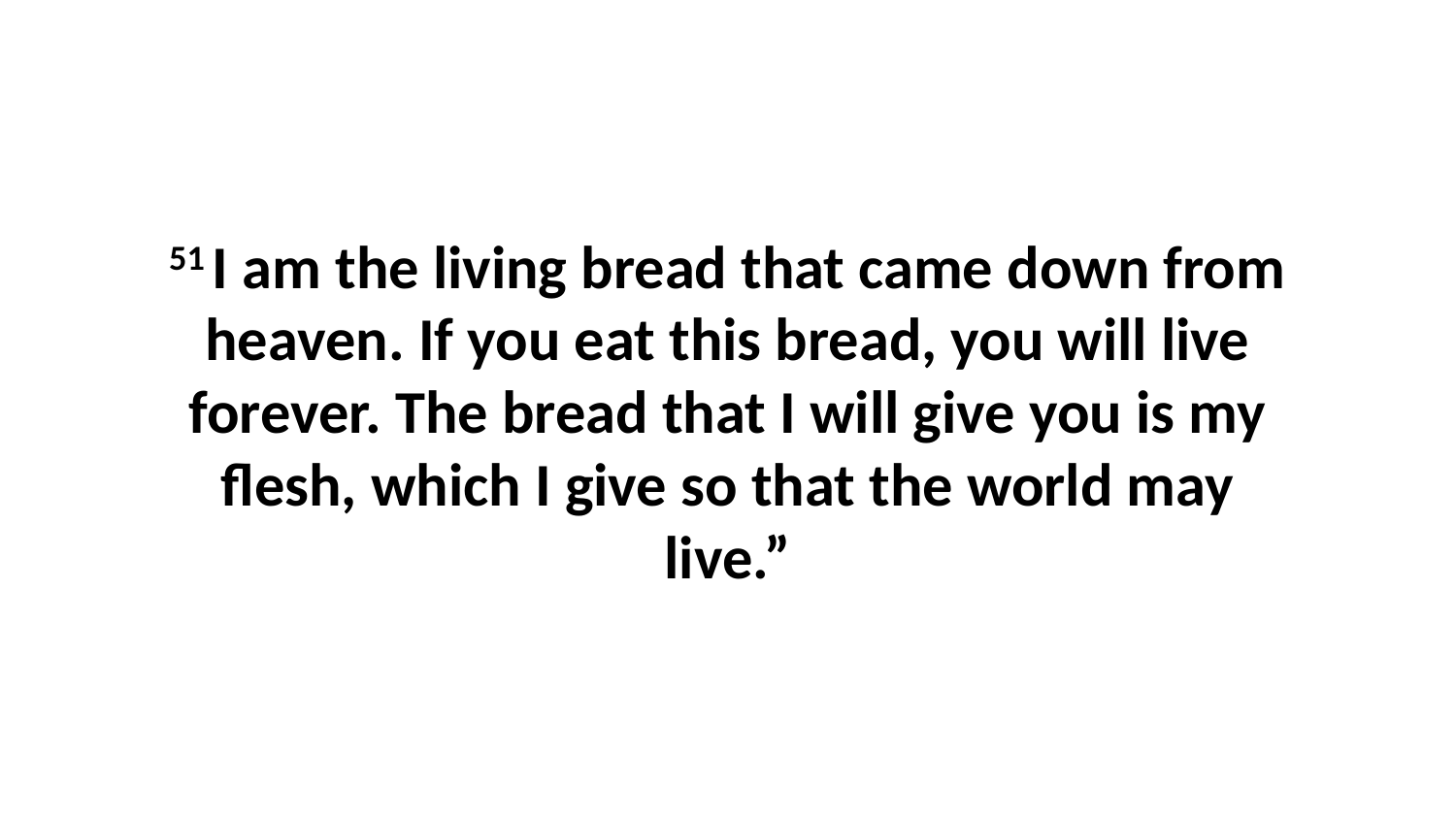

51 I am the living bread that came down from heaven. If you eat this bread, you will live forever. The bread that I will give you is my flesh, which I give so that the world may live.”